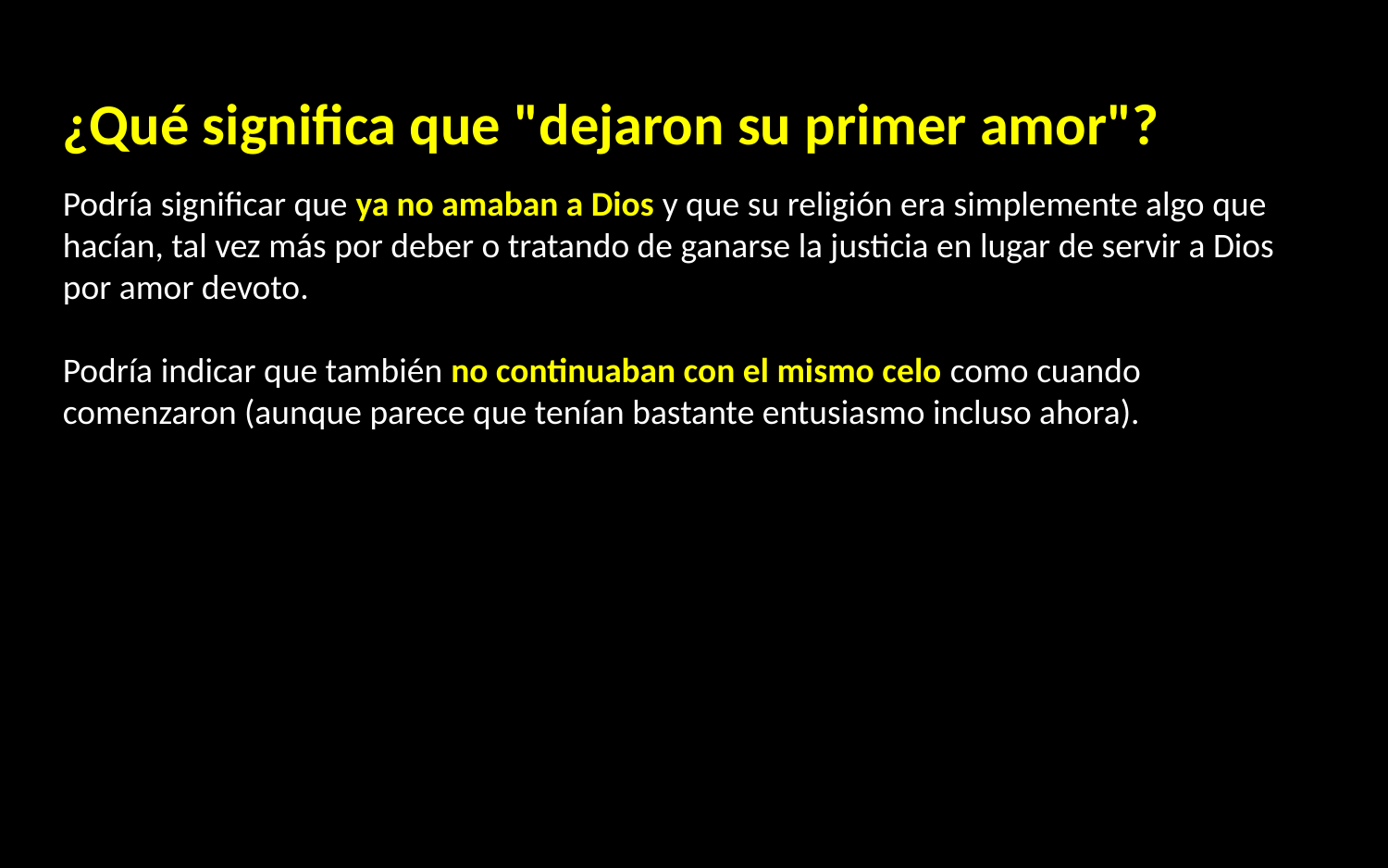

¿Qué significa que "dejaron su primer amor"?

Podría significar que ya no amaban a Dios y que su religión era simplemente algo que hacían, tal vez más por deber o tratando de ganarse la justicia en lugar de servir a Dios por amor devoto.

Podría indicar que también no continuaban con el mismo celo como cuando comenzaron (aunque parece que tenían bastante entusiasmo incluso ahora).